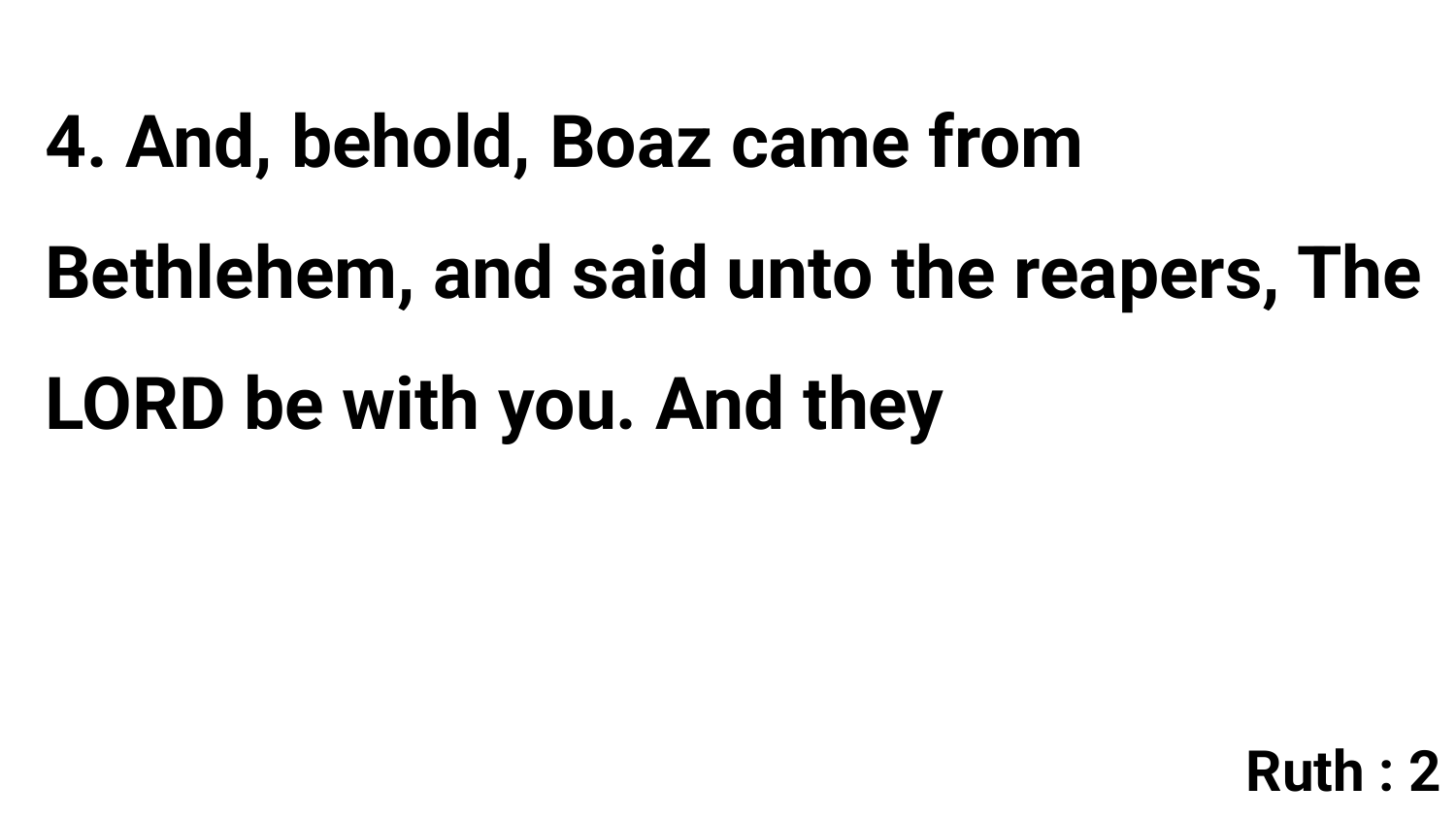

4. And, behold, Boaz came from Bethlehem, and said unto the reapers, The LORD be with you. And they
Ruth : 2